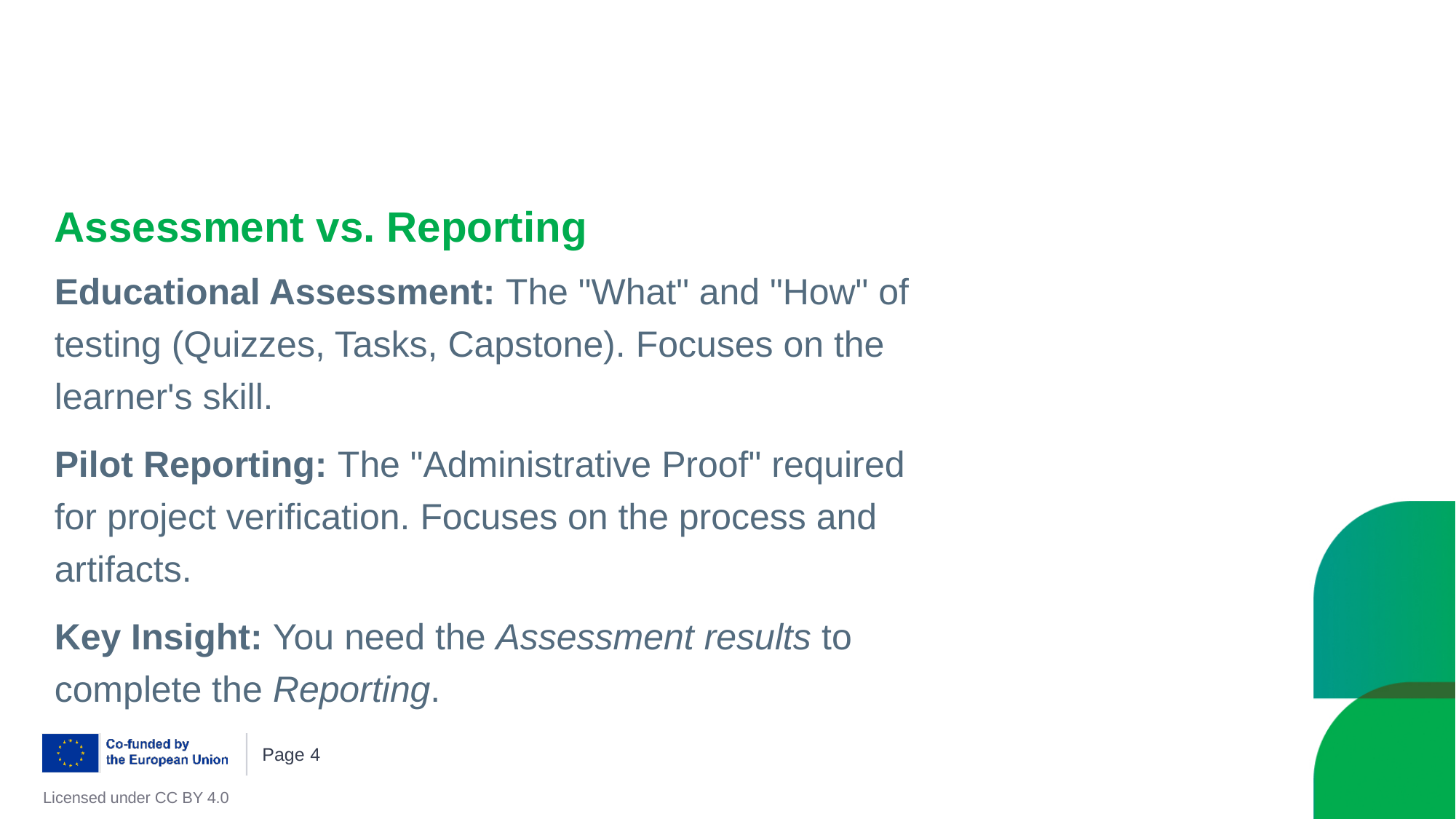

# Assessment vs. Reporting
Educational Assessment: The "What" and "How" of testing (Quizzes, Tasks, Capstone). Focuses on the learner's skill.
Pilot Reporting: The "Administrative Proof" required for project verification. Focuses on the process and artifacts.
Key Insight: You need the Assessment results to complete the Reporting.